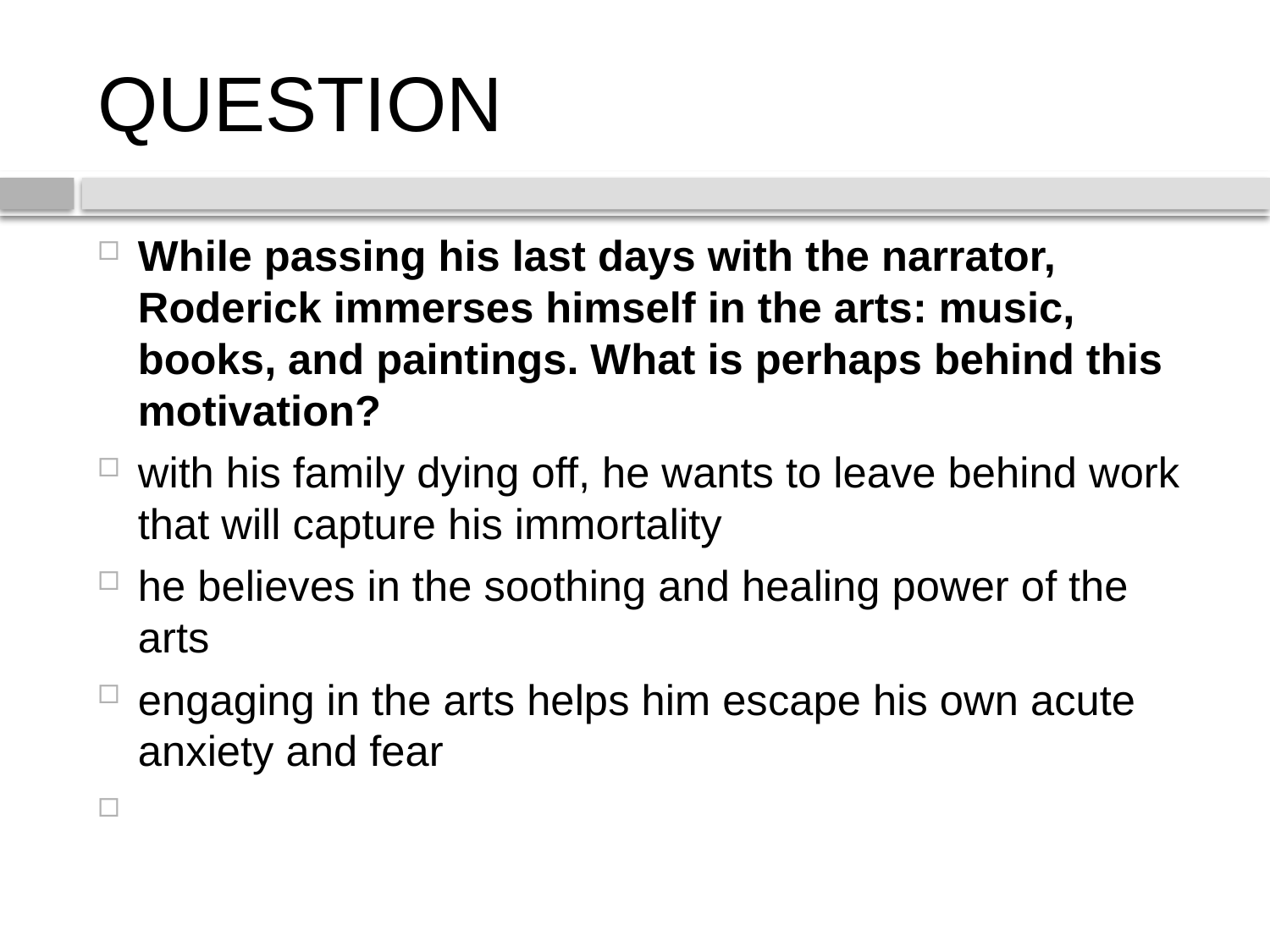

# QUESTION
While passing his last days with the narrator, Roderick immerses himself in the arts: music, books, and paintings. What is perhaps behind this motivation?
with his family dying off, he wants to leave behind work that will capture his immortality
he believes in the soothing and healing power of the arts
engaging in the arts helps him escape his own acute anxiety and fear